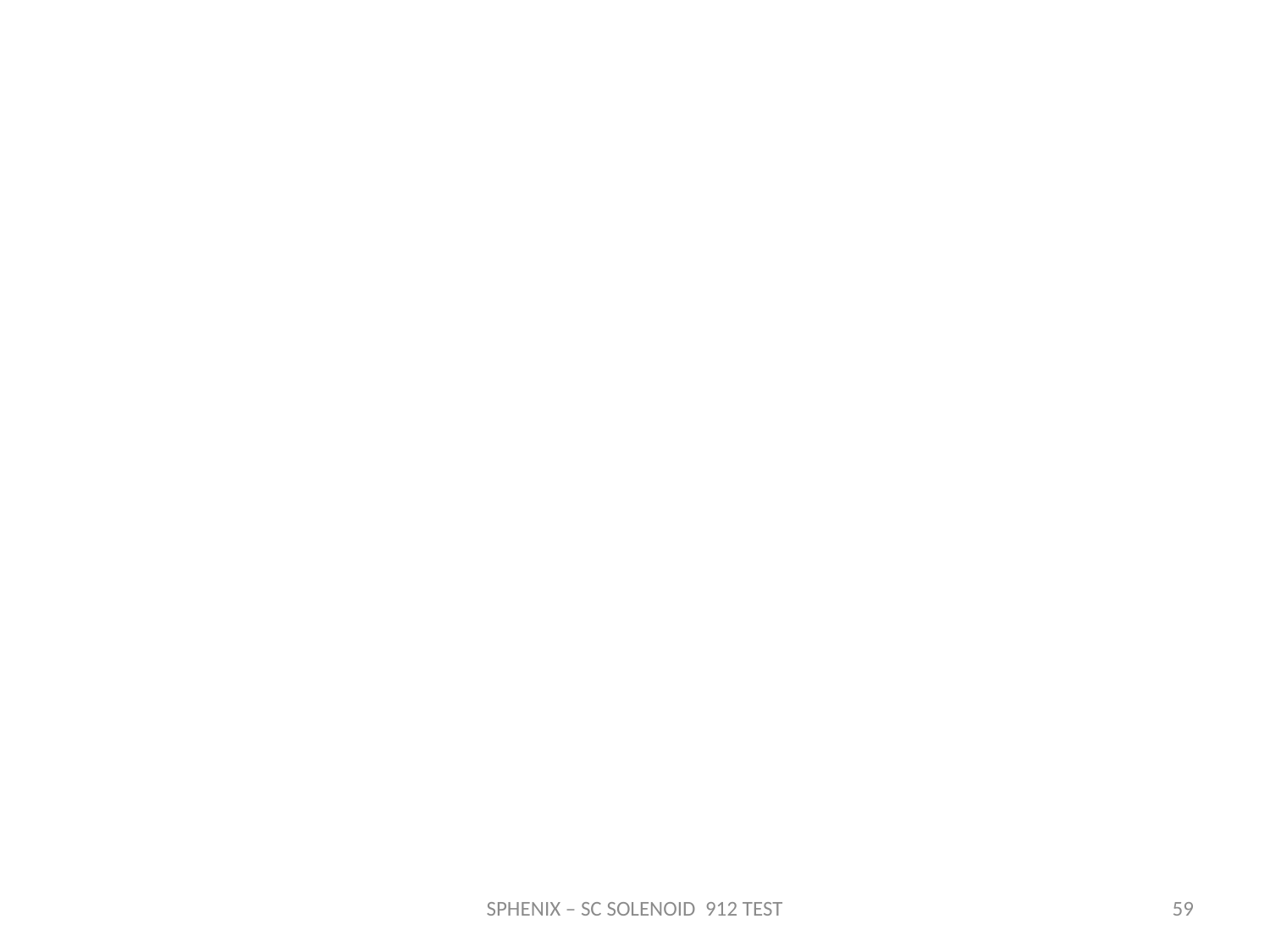

#

SPHENIX – SC SOLENOID  912 TEST
59